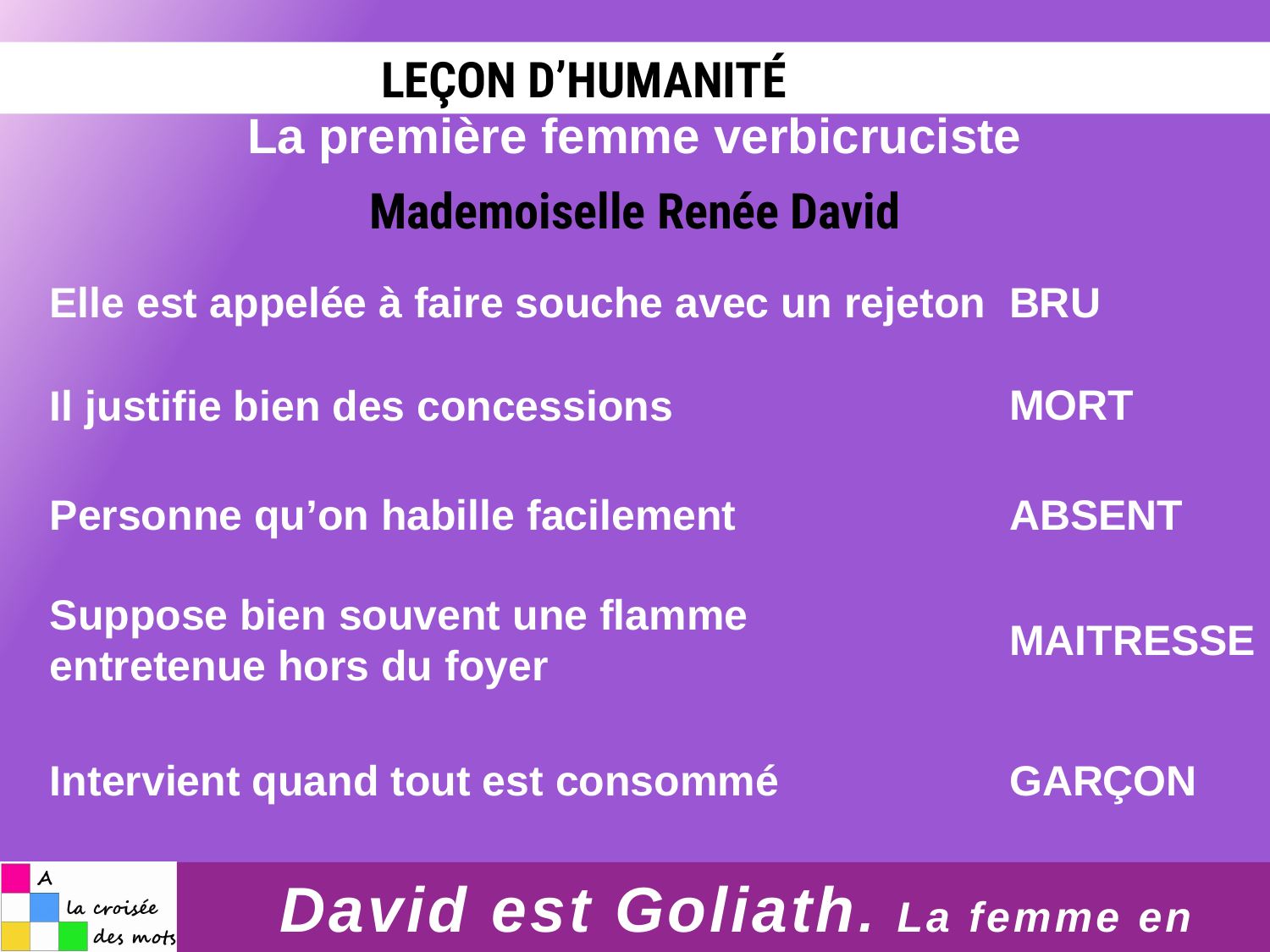

LEÇON D’HUMANITÉ
La première femme verbicruciste
Mademoiselle Renée David
Elle est appelée à faire souche avec un rejeton
BRU
MORT
Il justifie bien des concessions
Personne qu’on habille facilement
ABSENT
Suppose bien souvent une flamme entretenue hors du foyer
MAITRESSE
Intervient quand tout est consommé
GARÇON